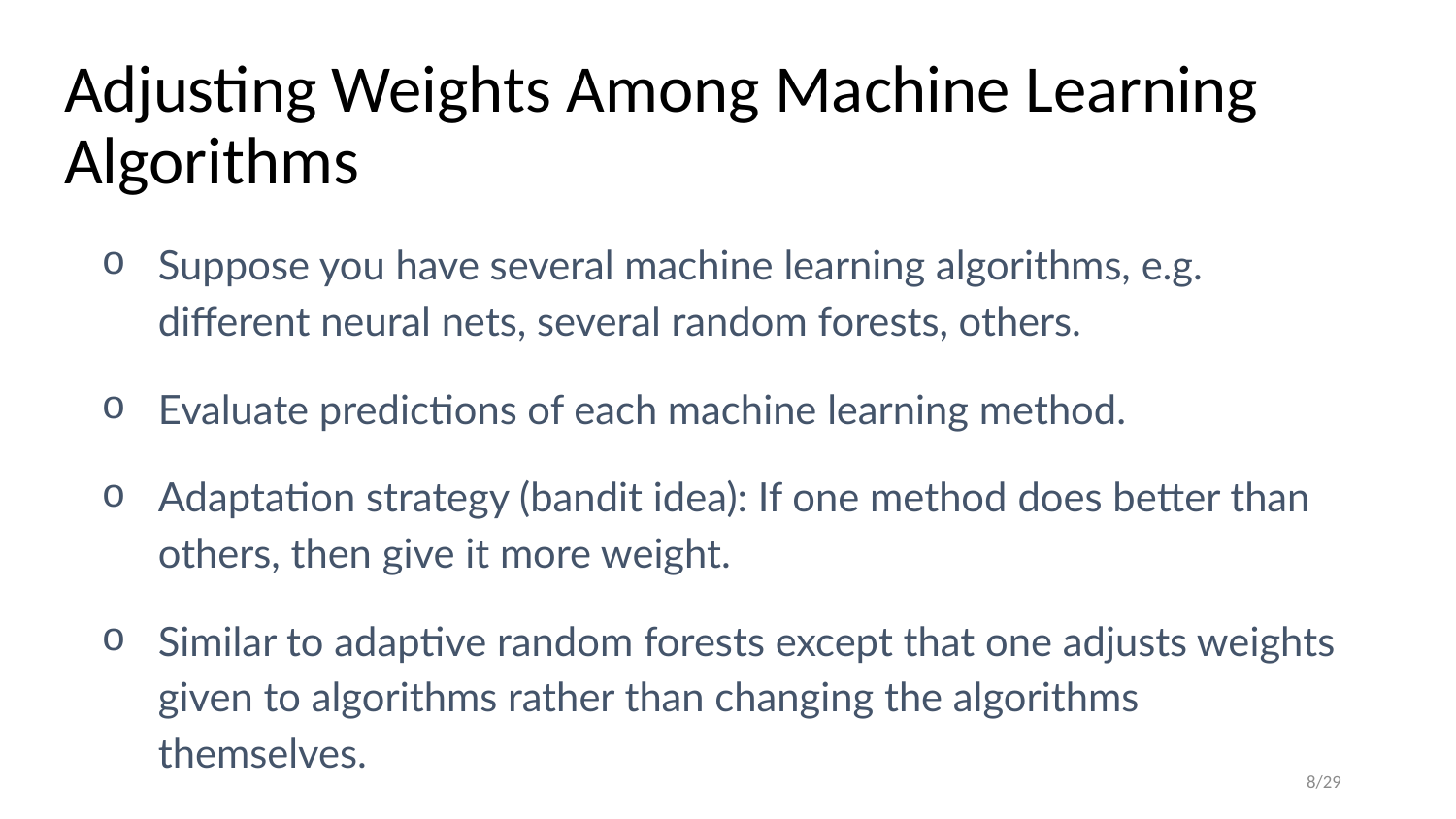

# Adjusting Weights Among Machine Learning Algorithms
Suppose you have several machine learning algorithms, e.g. different neural nets, several random forests, others.
Evaluate predictions of each machine learning method.
Adaptation strategy (bandit idea): If one method does better than others, then give it more weight.
Similar to adaptive random forests except that one adjusts weights given to algorithms rather than changing the algorithms themselves.
8/29